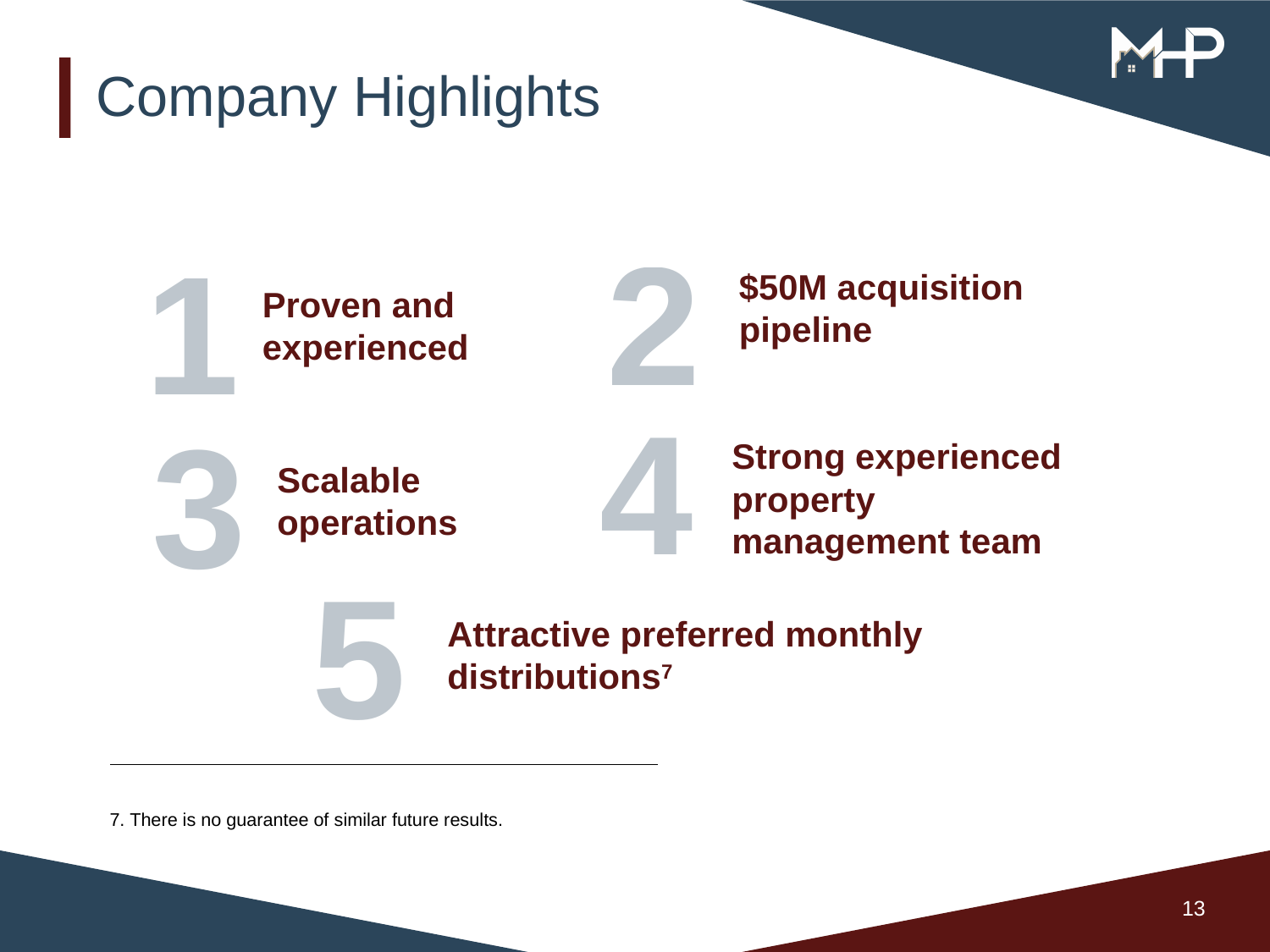

# Company Highlights
2
1
$50M acquisition pipeline
Proven and experienced
4
3
Strong experienced property management team
Scalable operations
5
Attractive preferred monthly distributions7
7. There is no guarantee of similar future results.
13